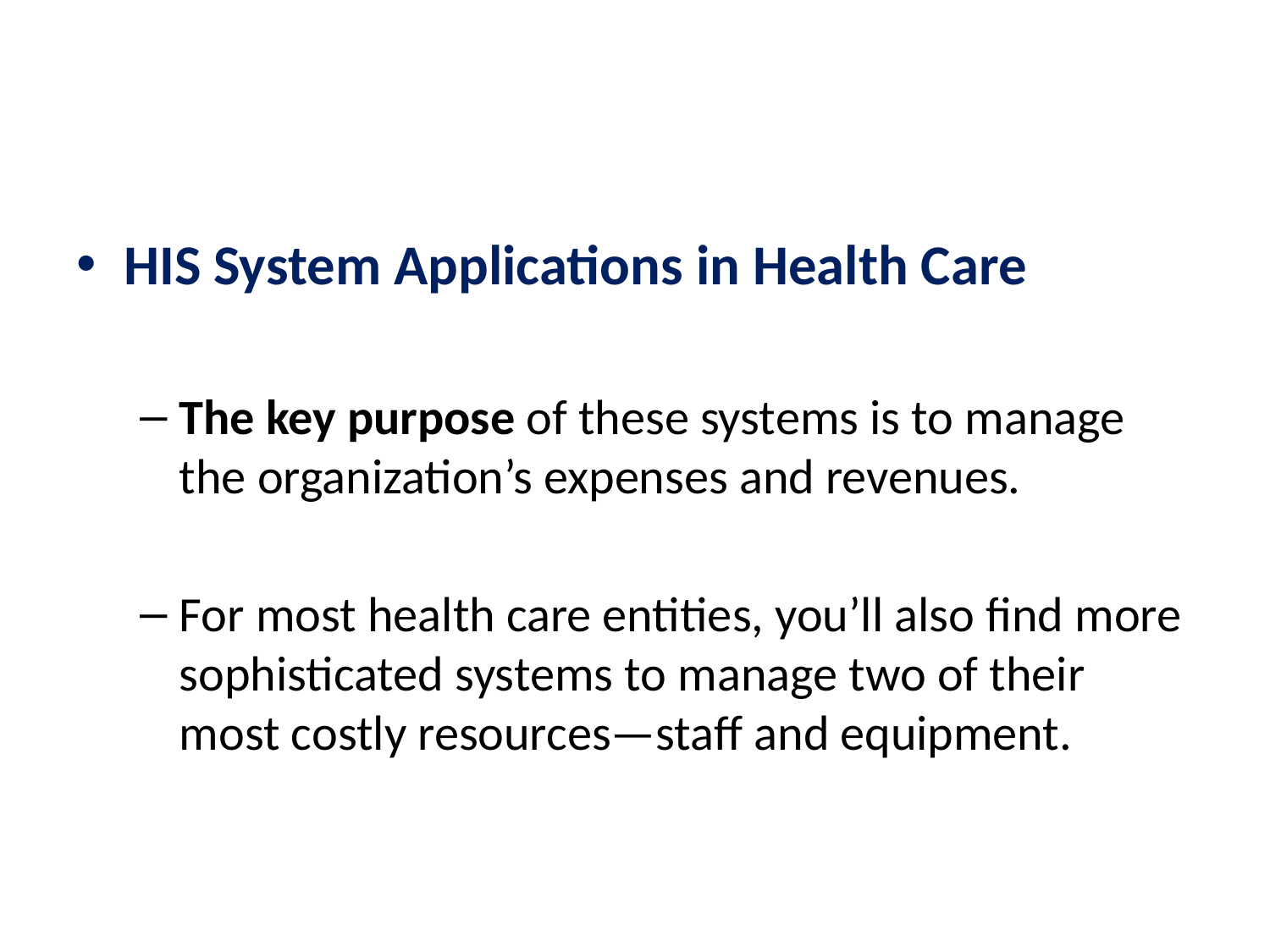

#
HIS System Applications in Health Care

The key purpose of these systems is to manage the organization’s expenses and revenues.

For most health care entities, you’ll also find more sophisticated systems to manage two of their most costly resources—staff and equipment.